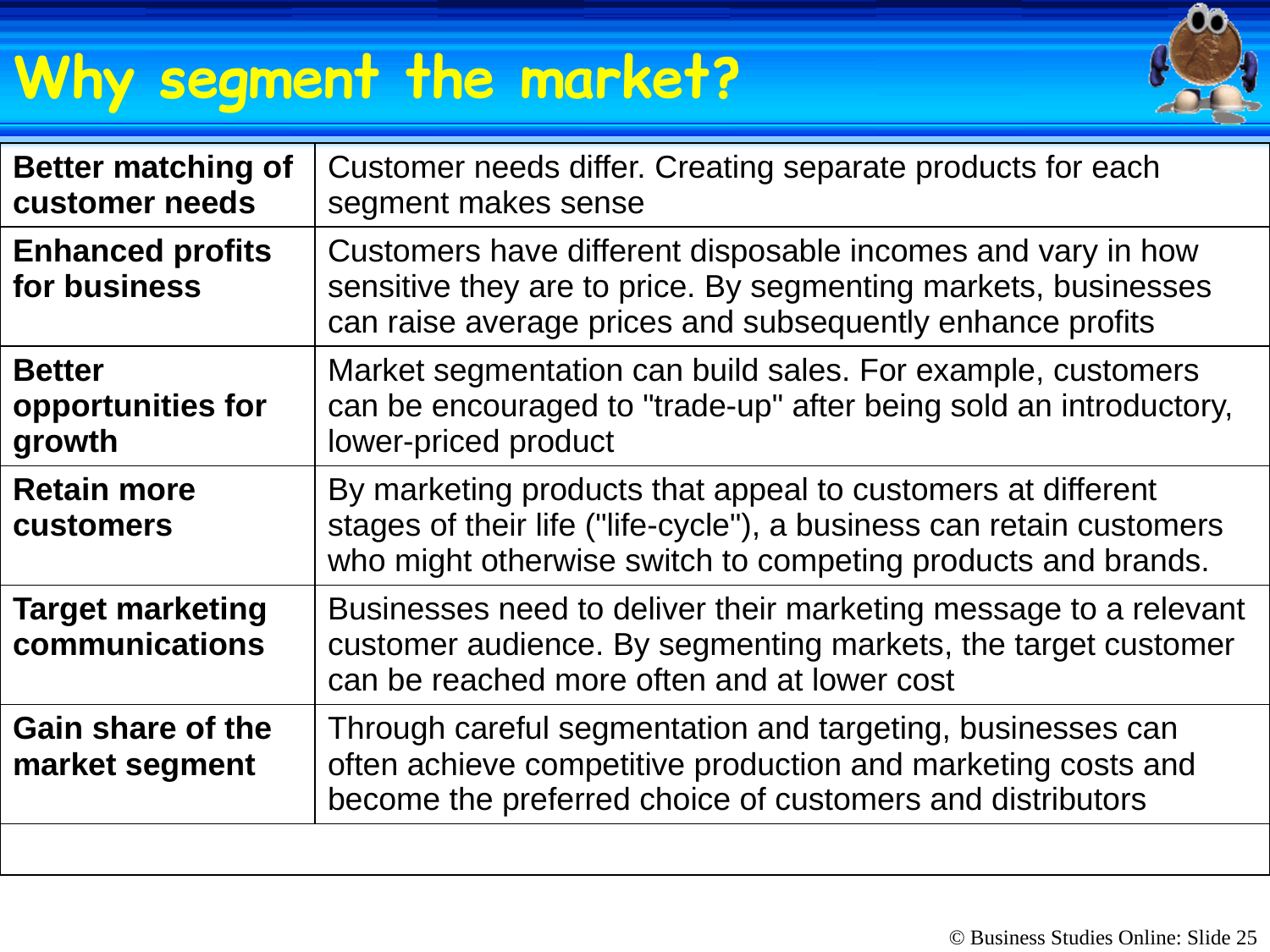

# Why segment the market?
| Better matching of customer needs | Customer needs differ. Creating separate products for each segment makes sense |
| --- | --- |
| Enhanced profits for business | Customers have different disposable incomes and vary in how sensitive they are to price. By segmenting markets, businesses can raise average prices and subsequently enhance profits |
| Better opportunities for growth | Market segmentation can build sales. For example, customers can be encouraged to "trade-up" after being sold an introductory, lower-priced product |
| Retain more customers | By marketing products that appeal to customers at different stages of their life ("life-cycle"), a business can retain customers who might otherwise switch to competing products and brands. |
| Target marketing communications | Businesses need to deliver their marketing message to a relevant customer audience. By segmenting markets, the target customer can be reached more often and at lower cost |
| Gain share of the market segment | Through careful segmentation and targeting, businesses can often achieve competitive production and marketing costs and become the preferred choice of customers and distributors |
|  |  |